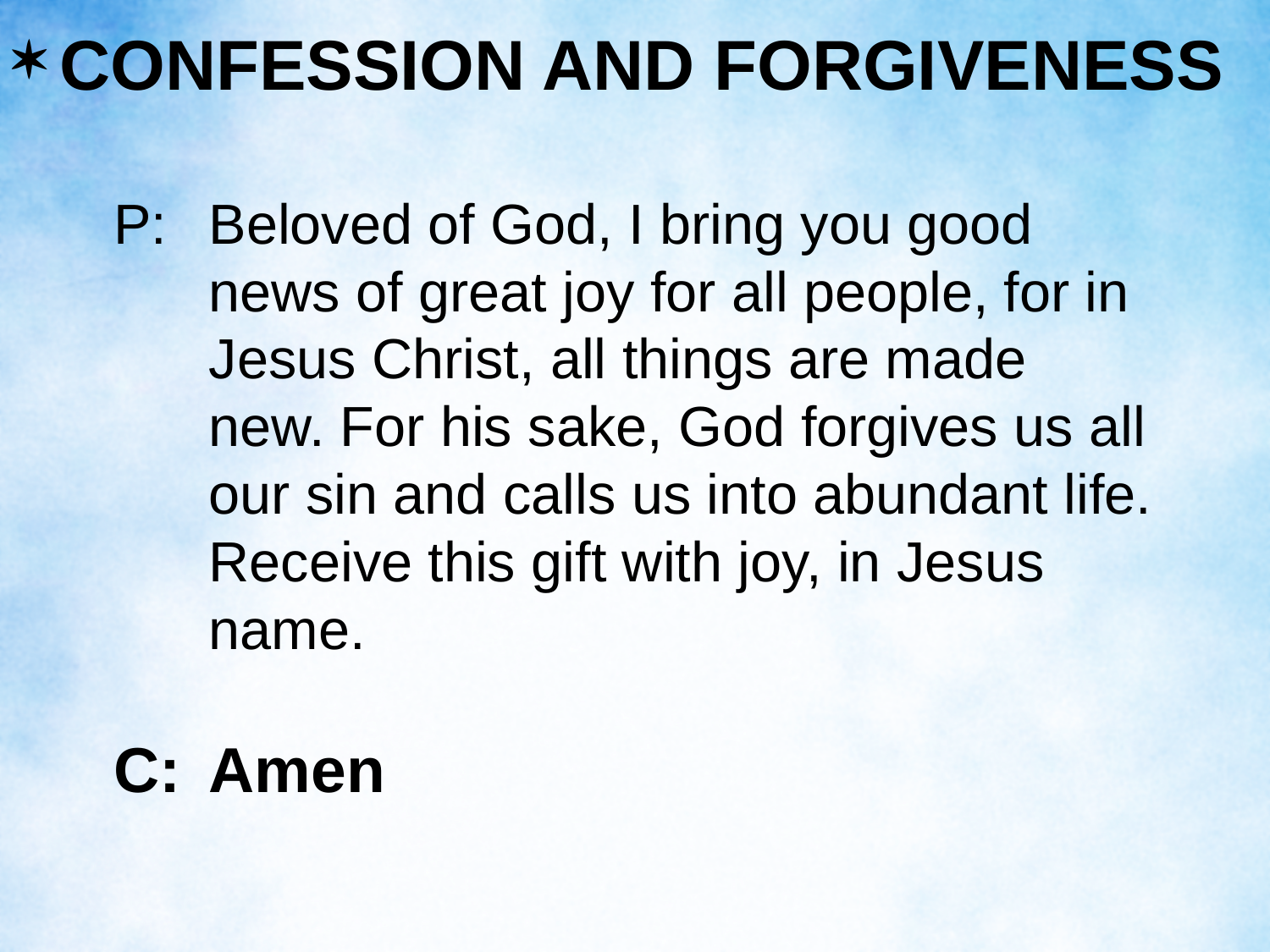

CONFESSION AND FORGIVENESS
P:	Beloved of God, I bring you good news of great joy for all people, for in Jesus Christ, all things are made new. For his sake, God forgives us all our sin and calls us into abundant life. Receive this gift with joy, in Jesus name.

C:	Amen